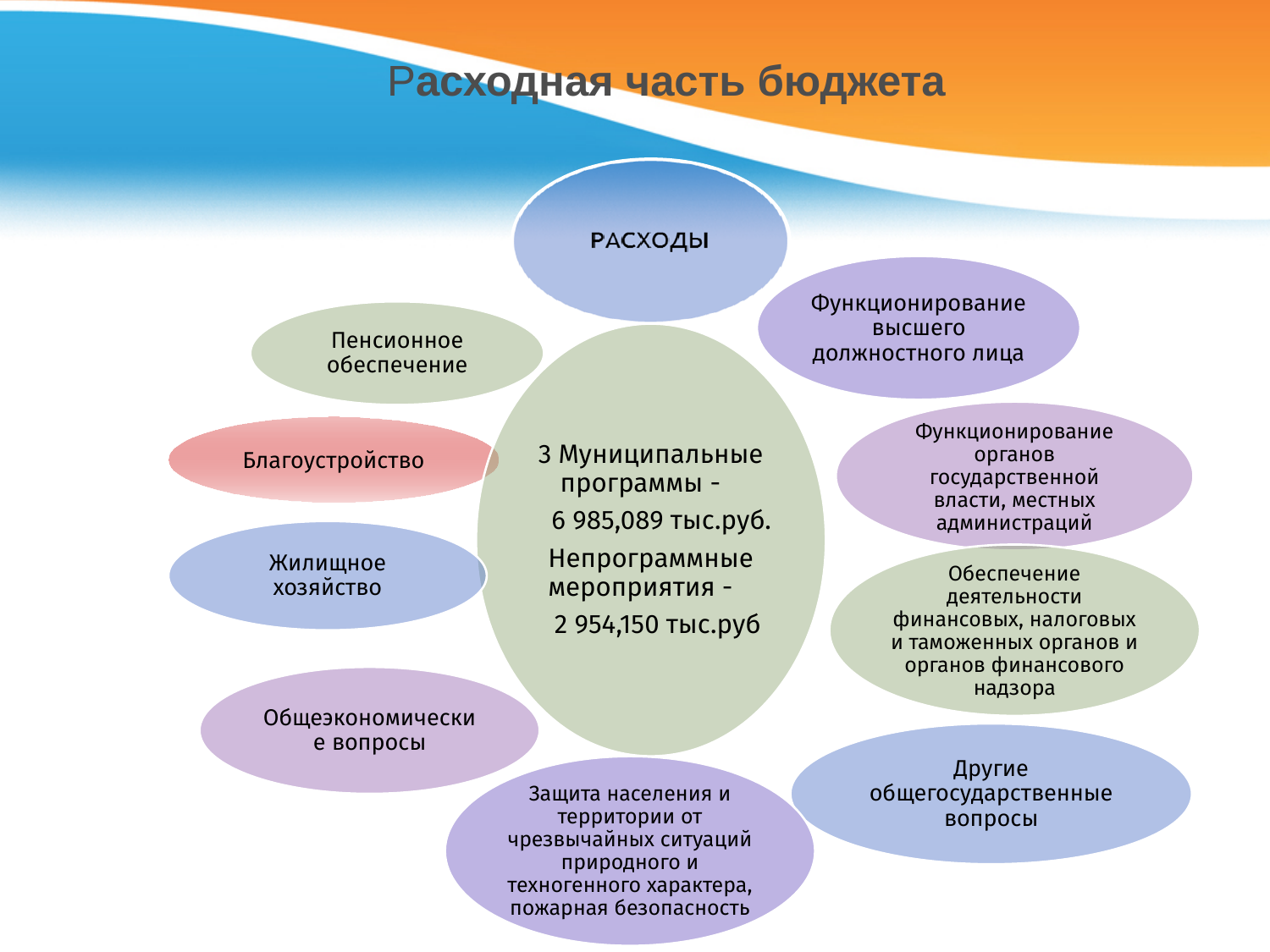

# Расходная часть бюджета

Функционирование высшего должностного лица

Пенсионное обеспечение
3 Муниципальные программы -
   6 985,089 тыс.руб.
Непрограммные мероприятия -
  2 954,150 тыс.руб

Функционирование органов государственной власти, местных администраций

Жилищное хозяйство

Обеспечение деятельности финансовых, налоговых и таможенных органов и органов финансового надзора

Общеэкономические вопросы
Другие общегосударственные вопросы
Защита населения и территории от чрезвычайных ситуаций природного и техногенного характера, пожарная безопасность
Благоустройство